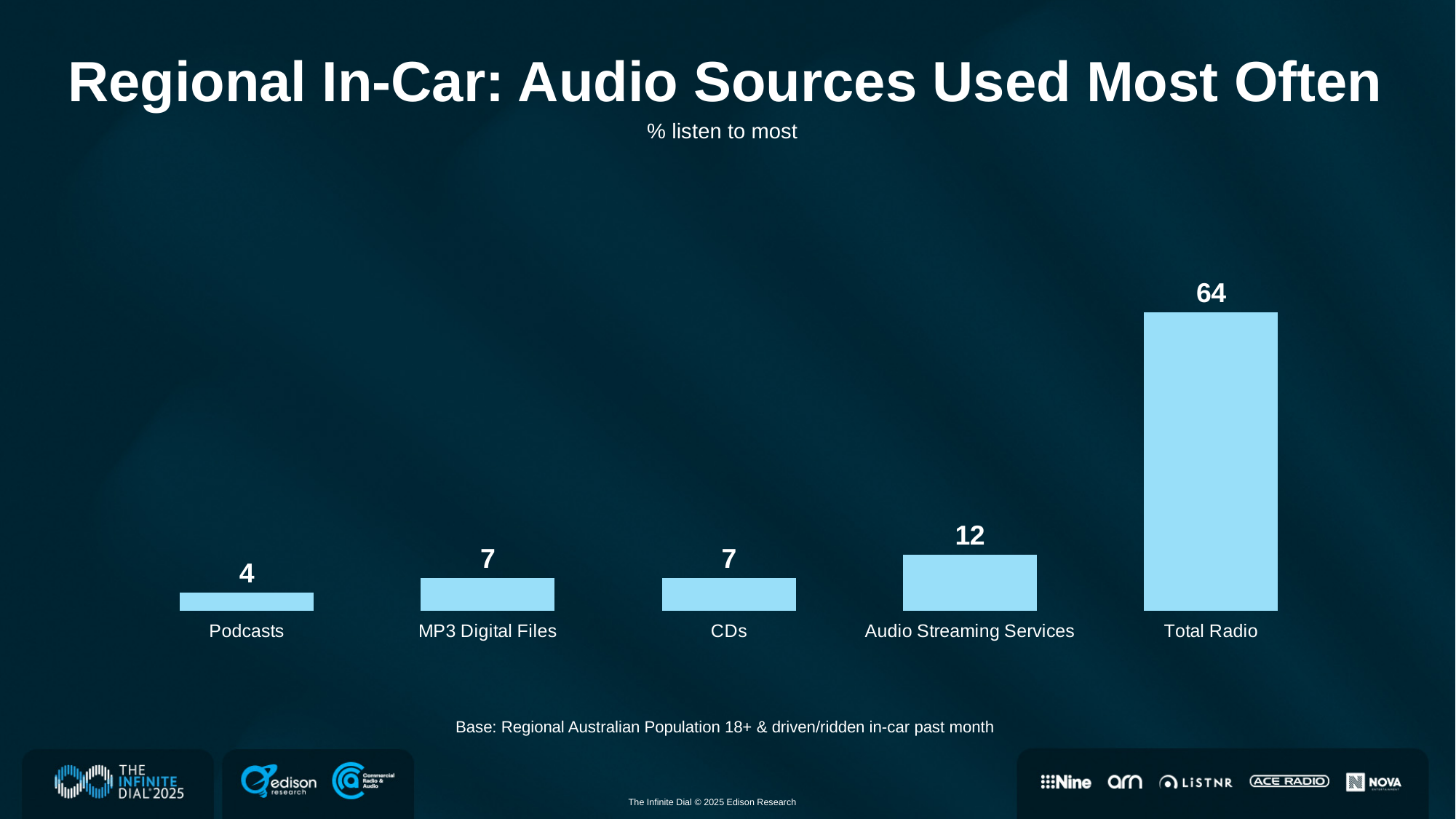

Regional In-Car: Audio Sources Used Most Often

### Chart

| Category | Region 1 |
|---|---|
| Podcasts | 4.0 |
| MP3 Digital Files | 7.0 |
| CDs | 7.0 |
| Audio Streaming Services | 12.0 |
| Total Radio | 64.0 |
% listen to most
Base: Regional Australian Population 18+ & driven/ridden in-car past month